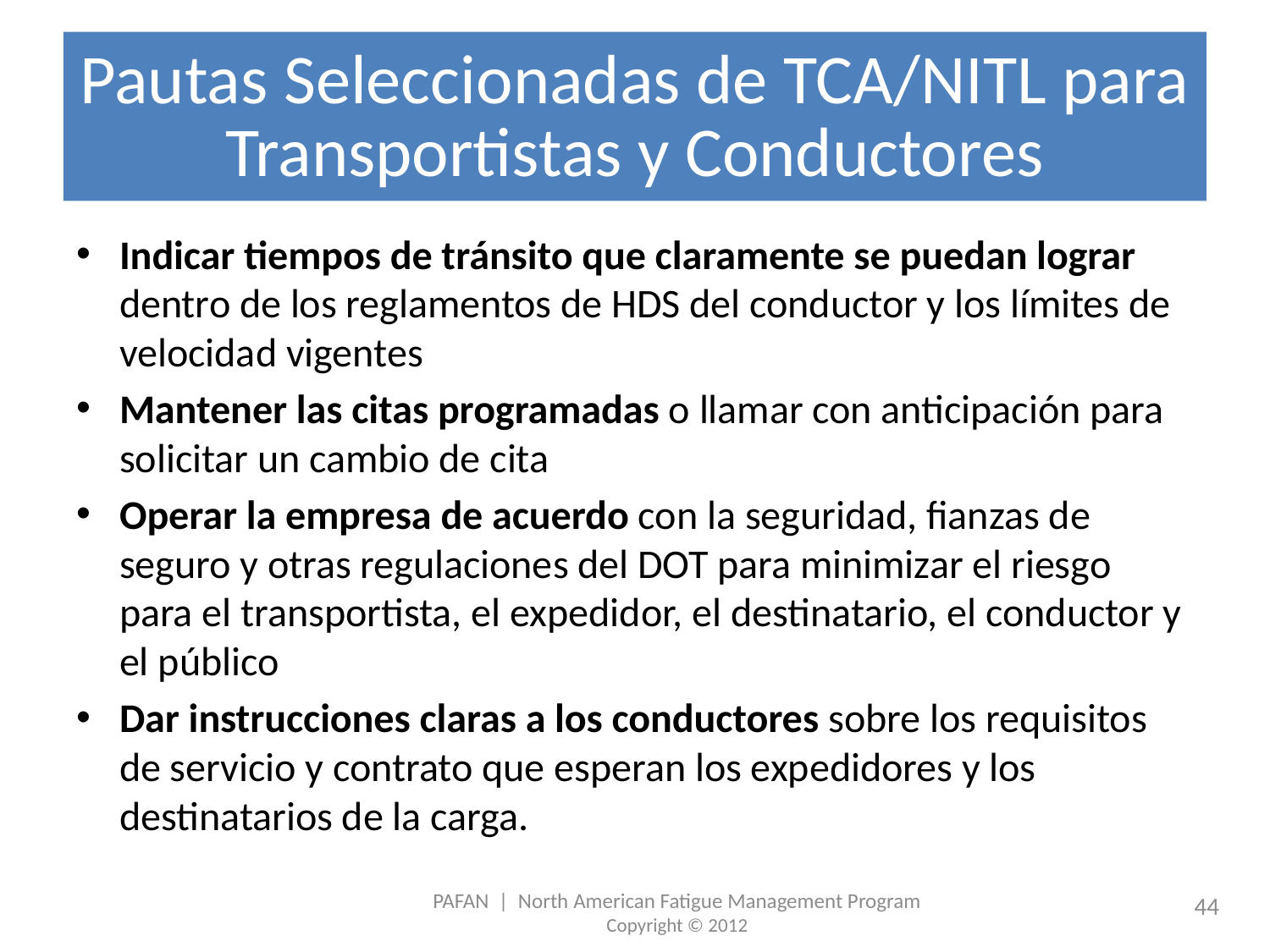

# Pautas Seleccionadas de TCA/NITL para Transportistas y Conductores
Indicar tiempos de tránsito que claramente se puedan lograr dentro de los reglamentos de HDS del conductor y los límites de velocidad vigentes
Mantener las citas programadas o llamar con anticipación para solicitar un cambio de cita
Operar la empresa de acuerdo con la seguridad, fianzas de seguro y otras regulaciones del DOT para minimizar el riesgo para el transportista, el expedidor, el destinatario, el conductor y el público
Dar instrucciones claras a los conductores sobre los requisitos de servicio y contrato que esperan los expedidores y los destinatarios de la carga.